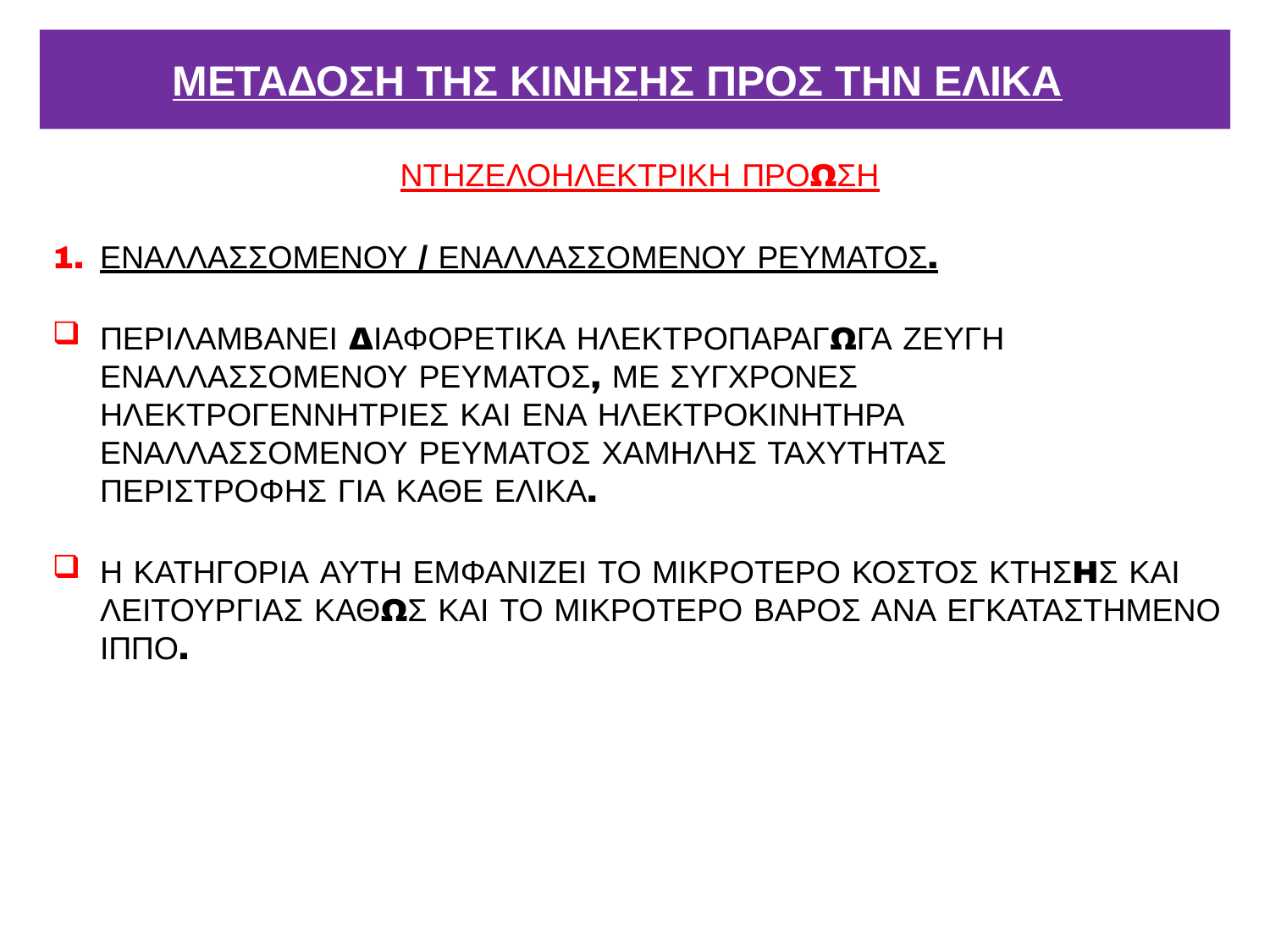

# ΜΕΤΑΔΟΣΗ ΤΗΣ ΚΙΝΗΣHΣ ΠΡΟΣ ΤΗΝ ΕΛΙΚΑ

ΝΤΗΖΕΛΟΗΛΕΚΤΡΙΚΗ ΠΡΟΩΣΗ

ΕΝΑΛΛΑΣΣΟΜΕΝΟΥ / ΕΝΑΛΛΑΣΣΟΜΕΝΟΥ ΡΕΥΜΑΤΟΣ.

ΠΕΡΙΛΑΜΒΑΝΕΙ ΔΙΑΦΟΡΕΤΙΚΑ ΗΛΕΚΤΡΟΠΑΡΑΓΩΓΑ ΖΕΥΓΗ ΕΝΑΛΛΑΣΣΟΜΕΝΟΥ ΡΕΥΜΑΤΟΣ, ΜΕ ΣΥΓΧΡΟΝΕΣ ΗΛΕΚΤΡΟΓΕΝΝΗΤΡΙΕΣ ΚΑΙ ΕΝΑ ΗΛΕΚΤΡΟΚΙΝΗΤΗΡΑ ΕΝΑΛΛΑΣΣΟΜΕΝΟΥ ΡΕΥΜΑΤΟΣ ΧΑΜΗΛΗΣ ΤΑΧΥΤΗΤΑΣ ΠΕΡΙΣΤΡΟΦΗΣ ΓΙΑ ΚΑΘΕ ΕΛΙΚΑ.

Η ΚΑΤΗΓΟΡΙΑ ΑΥΤΗ ΕΜΦΑΝΙΖΕΙ ΤΟ ΜΙΚΡΟΤΕΡΟ ΚΟΣΤΟΣ ΚΤΗΣHΣ ΚΑΙ ΛΕΙΤΟΥΡΓΙΑΣ ΚΑΘΩΣ ΚΑΙ ΤΟ ΜΙΚΡΟΤΕΡΟ ΒΑΡΟΣ ΑΝΑ ΕΓΚΑΤΑΣΤΗΜΕΝΟ ΙΠΠΟ.